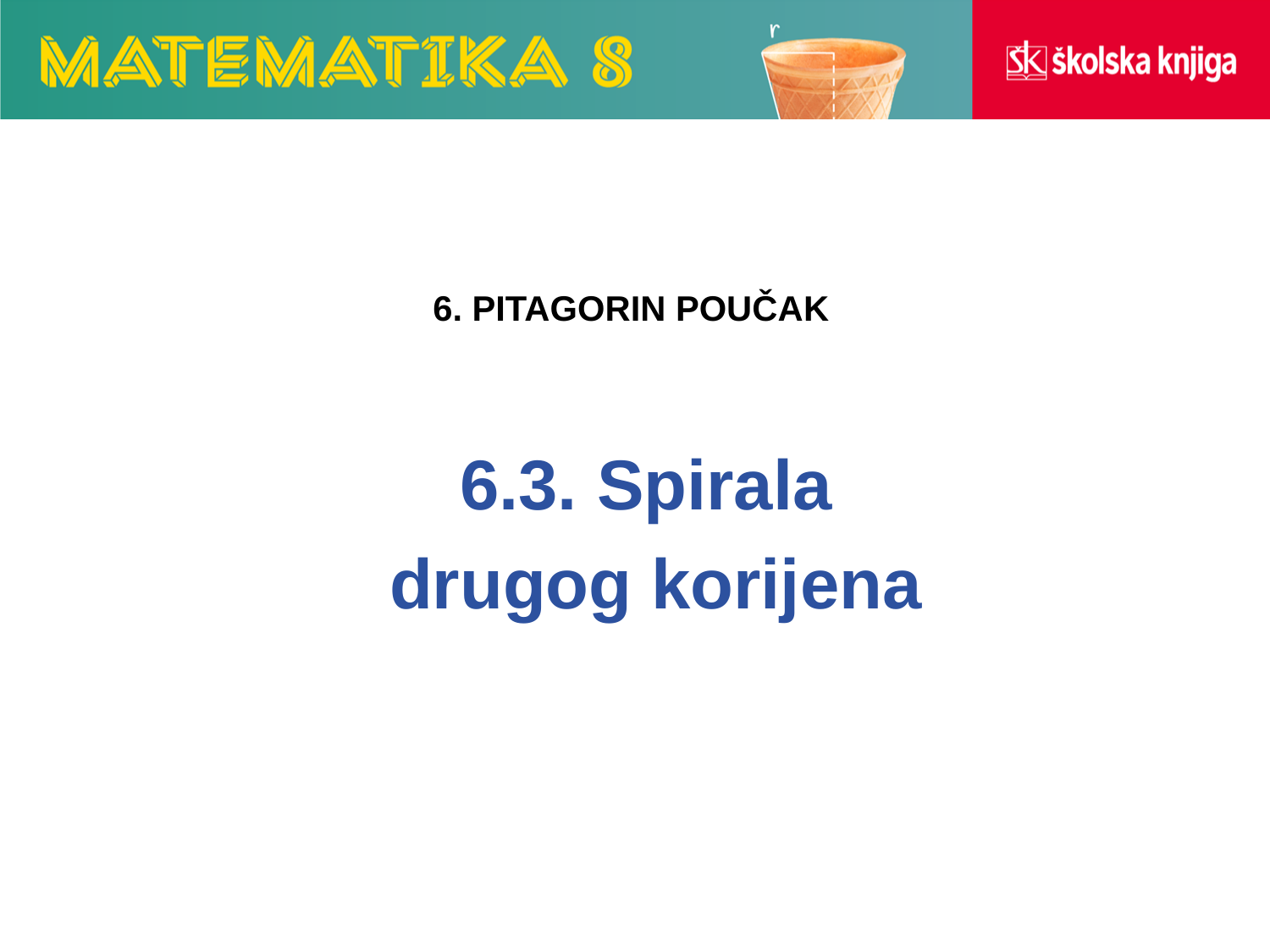

# 6. PITAGORIN POUČAK
6.3. Spirala
drugog korijena